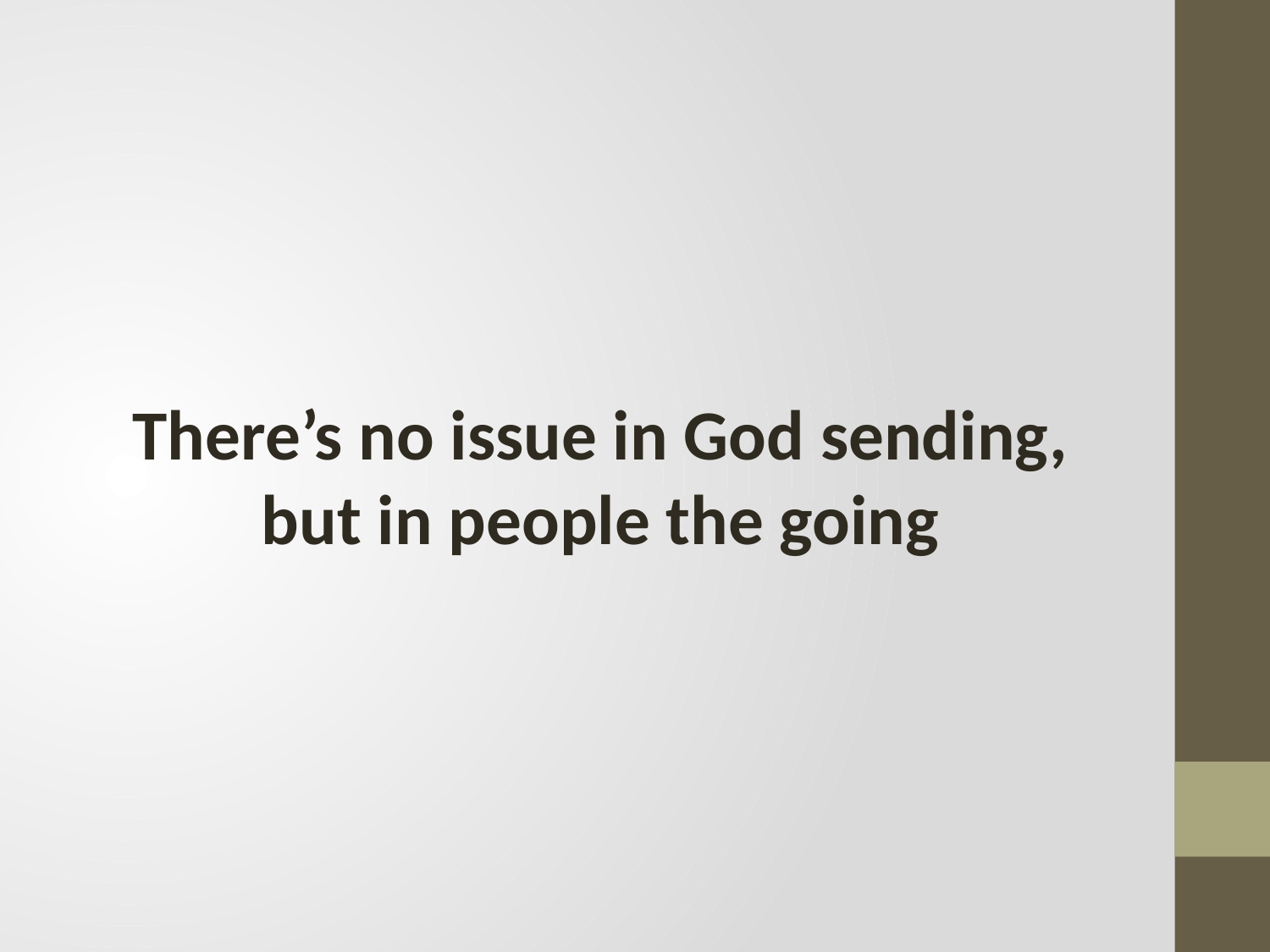

#

There’s no issue in God sending, but in people the going